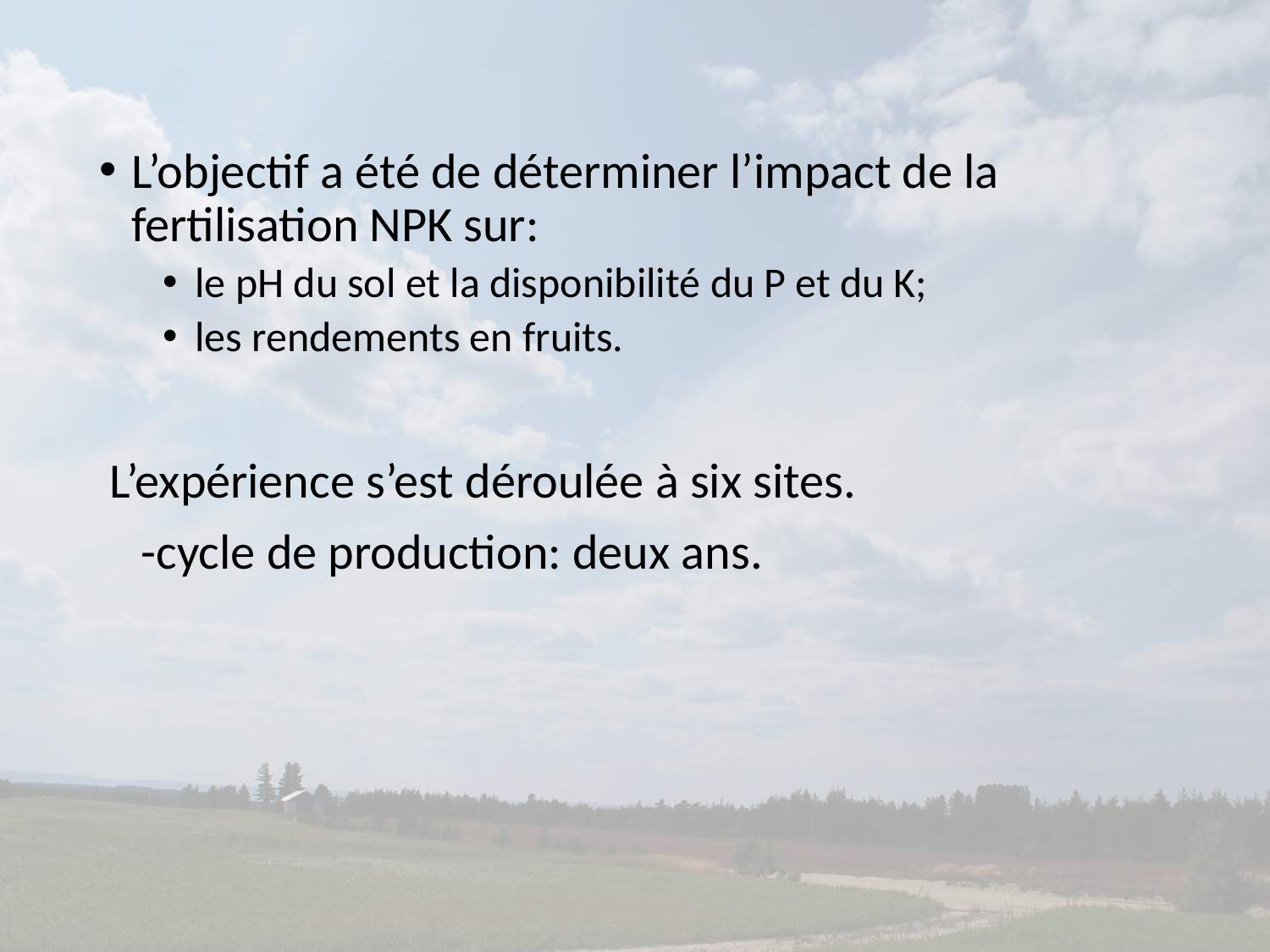

L’objectif a été de déterminer l’impact de la fertilisation NPK sur:
le pH du sol et la disponibilité du P et du K;
les rendements en fruits.
L’expérience s’est déroulée à six sites.
	-cycle de production: deux ans.